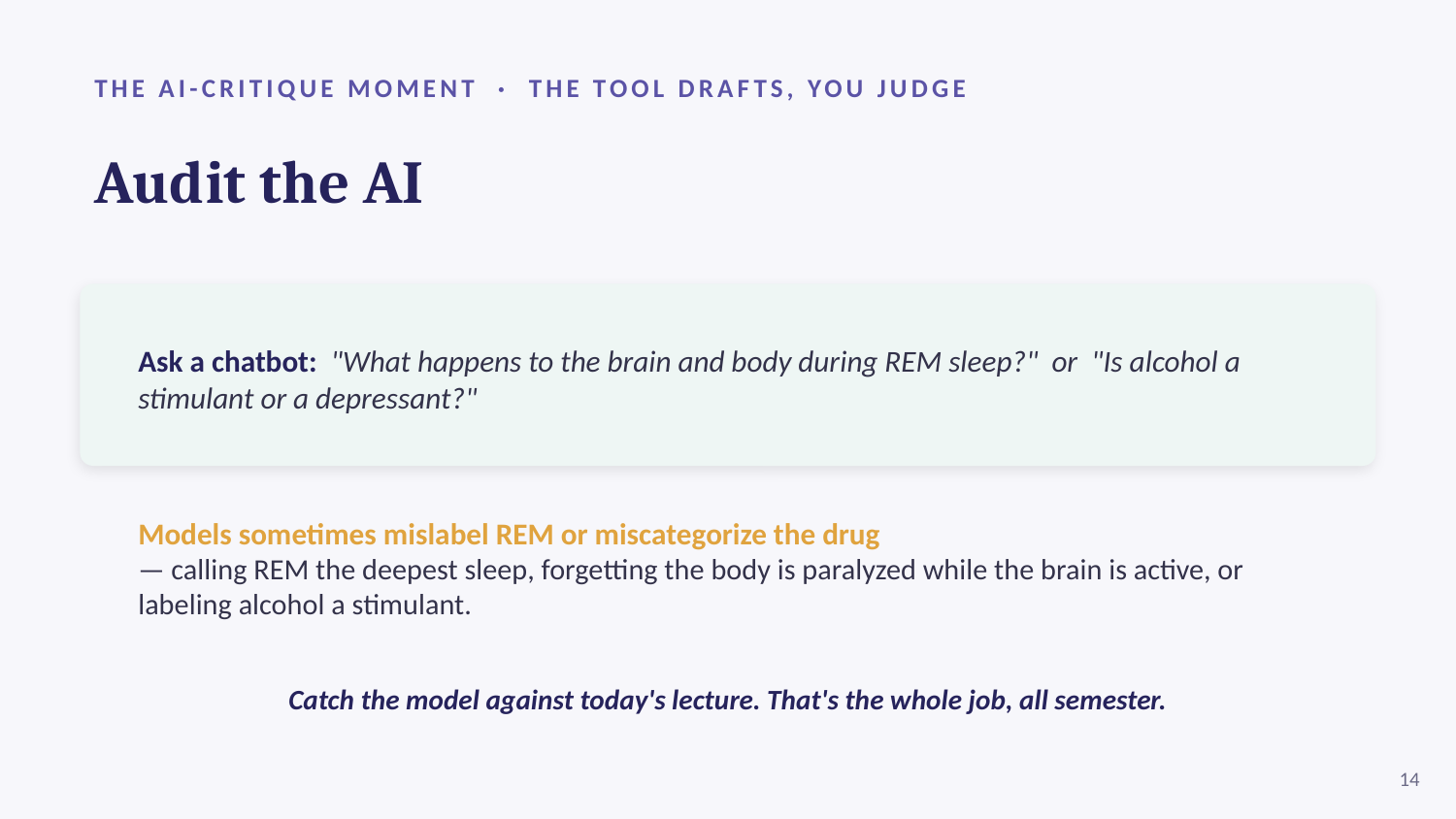

THE AI-CRITIQUE MOMENT  ·  THE TOOL DRAFTS, YOU JUDGE
Audit the AI

Ask a chatbot:  "What happens to the brain and body during REM sleep?"  or  "Is alcohol a stimulant or a depressant?"
Models sometimes mislabel REM or miscategorize the drug
— calling REM the deepest sleep, forgetting the body is paralyzed while the brain is active, or labeling alcohol a stimulant.
Catch the model against today's lecture. That's the whole job, all semester.
14